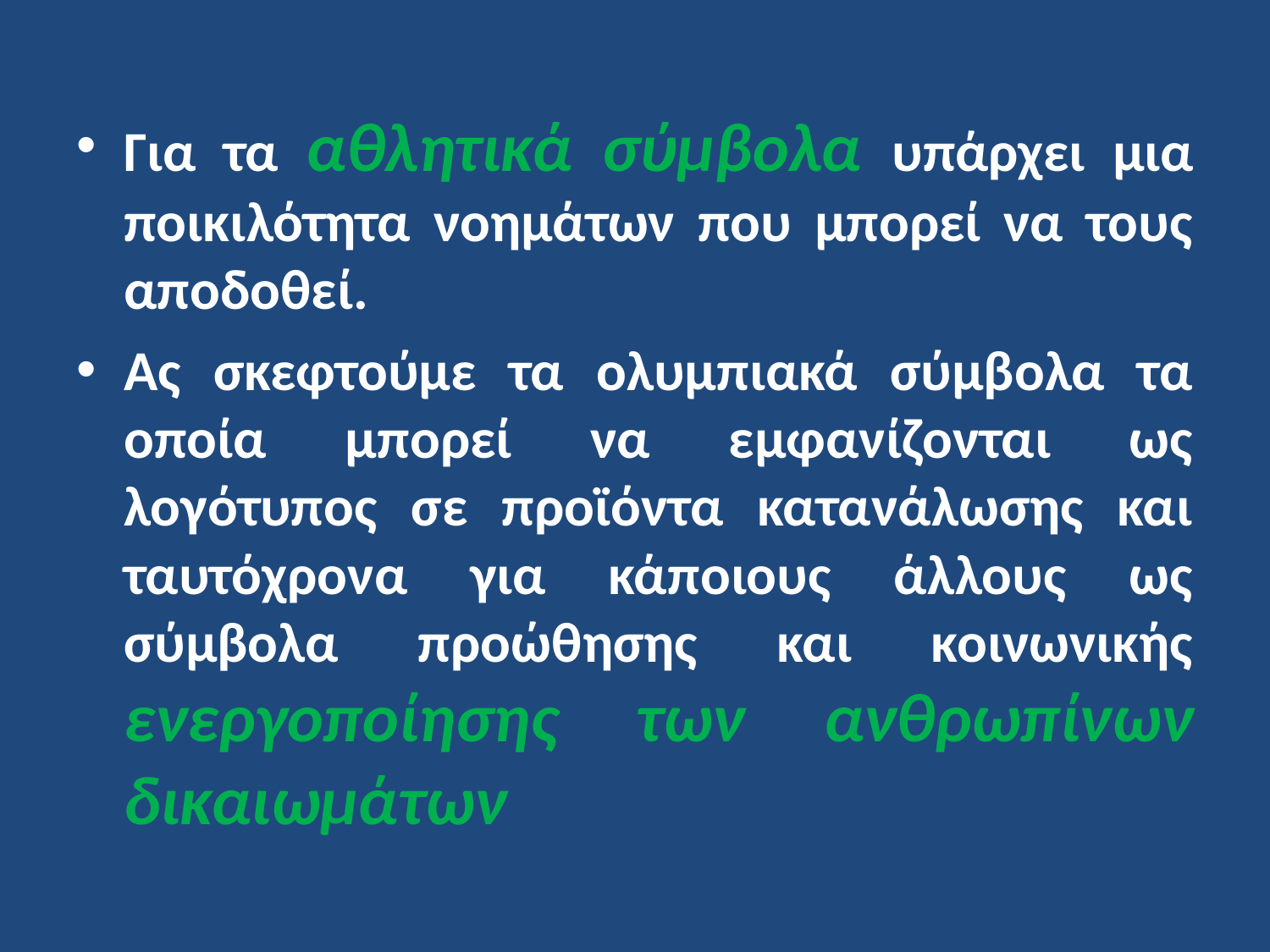

Για τα αθλητικά σύμβολα υπάρχει μια ποικιλότητα νοημάτων που μπορεί να τους αποδοθεί.
Ας σκεφτούμε τα ολυμπιακά σύμβολα τα οποία μπορεί να εμφανίζονται ως λογότυπος σε προϊόντα κατανάλωσης και ταυτόχρονα για κάποιους άλλους ως σύμβολα προώθησης και κοινωνικής ενεργοποίησης των ανθρωπίνων δικαιωμάτων